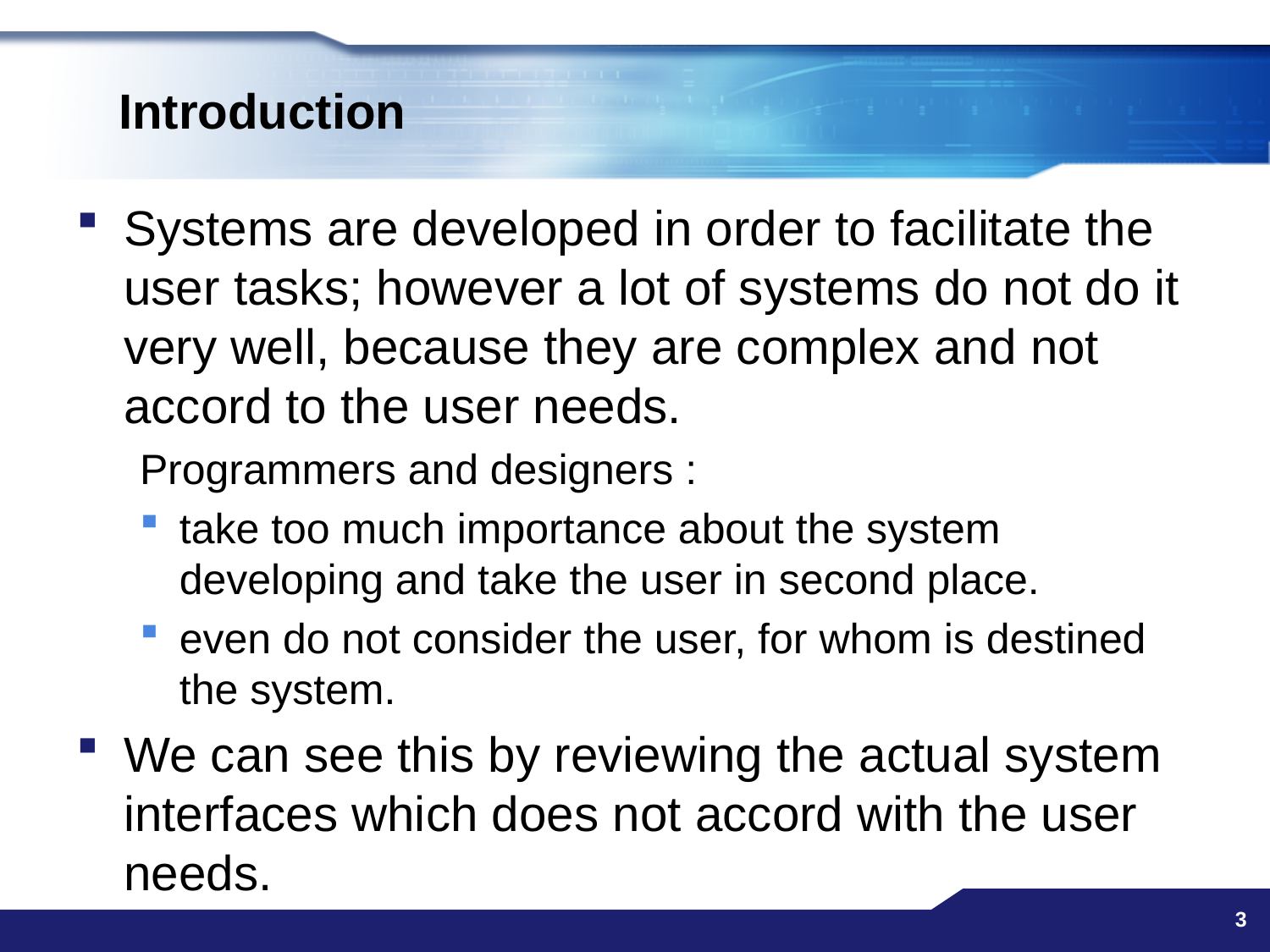

# Introduction
Systems are developed in order to facilitate the user tasks; however a lot of systems do not do it very well, because they are complex and not accord to the user needs.
Programmers and designers :
take too much importance about the system developing and take the user in second place.
even do not consider the user, for whom is destined the system.
We can see this by reviewing the actual system interfaces which does not accord with the user needs.

3